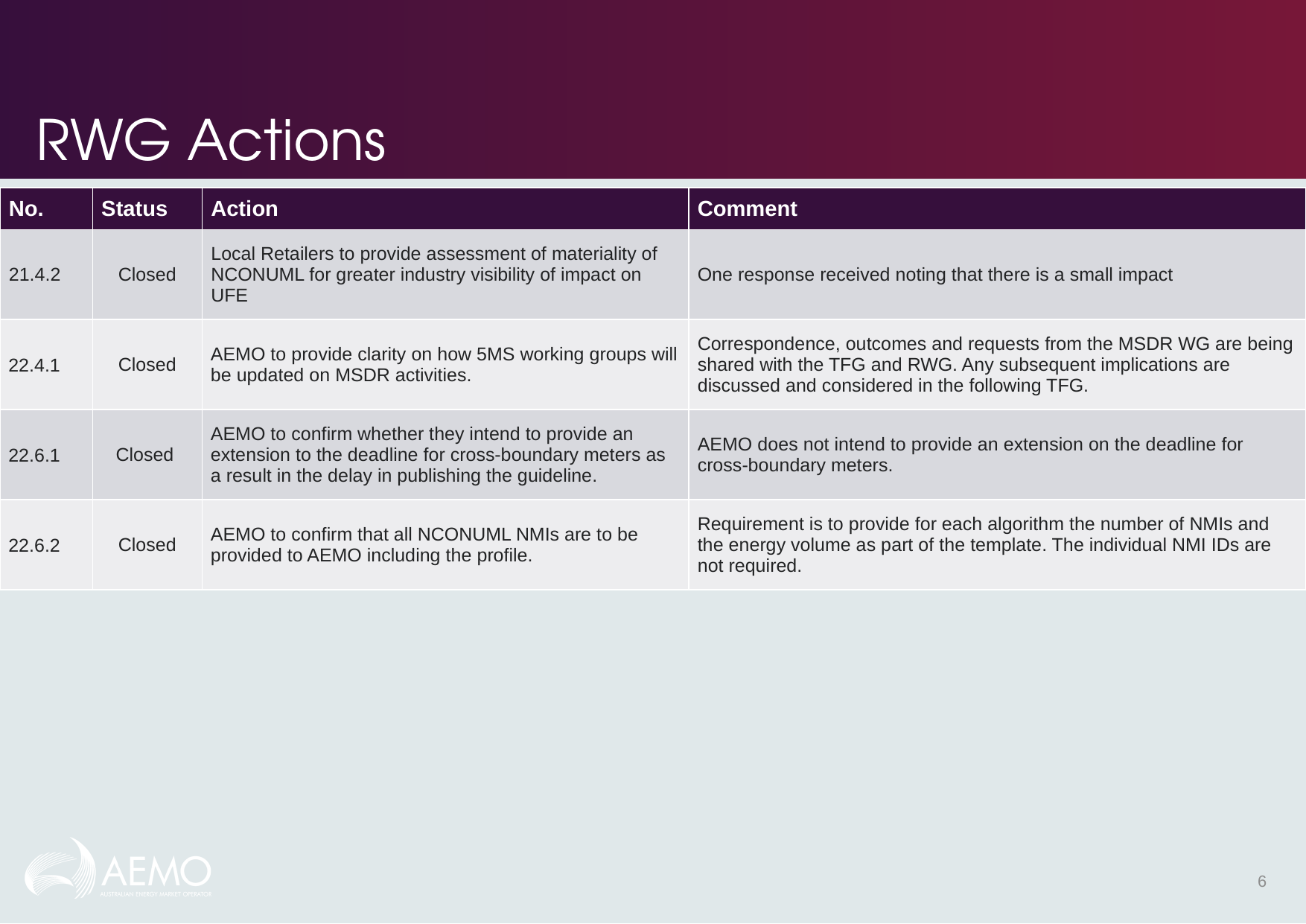

# RWG Actions
| No. | Status | Action | Comment |
| --- | --- | --- | --- |
| 21.4.2 | Closed | Local Retailers to provide assessment of materiality of NCONUML for greater industry visibility of impact on UFE | One response received noting that there is a small impact |
| 22.4.1 | Closed | AEMO to provide clarity on how 5MS working groups will be updated on MSDR activities. | Correspondence, outcomes and requests from the MSDR WG are being shared with the TFG and RWG. Any subsequent implications are discussed and considered in the following TFG. |
| 22.6.1 | Closed | AEMO to confirm whether they intend to provide an extension to the deadline for cross-boundary meters as a result in the delay in publishing the guideline. | AEMO does not intend to provide an extension on the deadline for cross-boundary meters. |
| 22.6.2 | Closed | AEMO to confirm that all NCONUML NMIs are to be provided to AEMO including the profile. | Requirement is to provide for each algorithm the number of NMIs and the energy volume as part of the template. The individual NMI IDs are not required. |
6